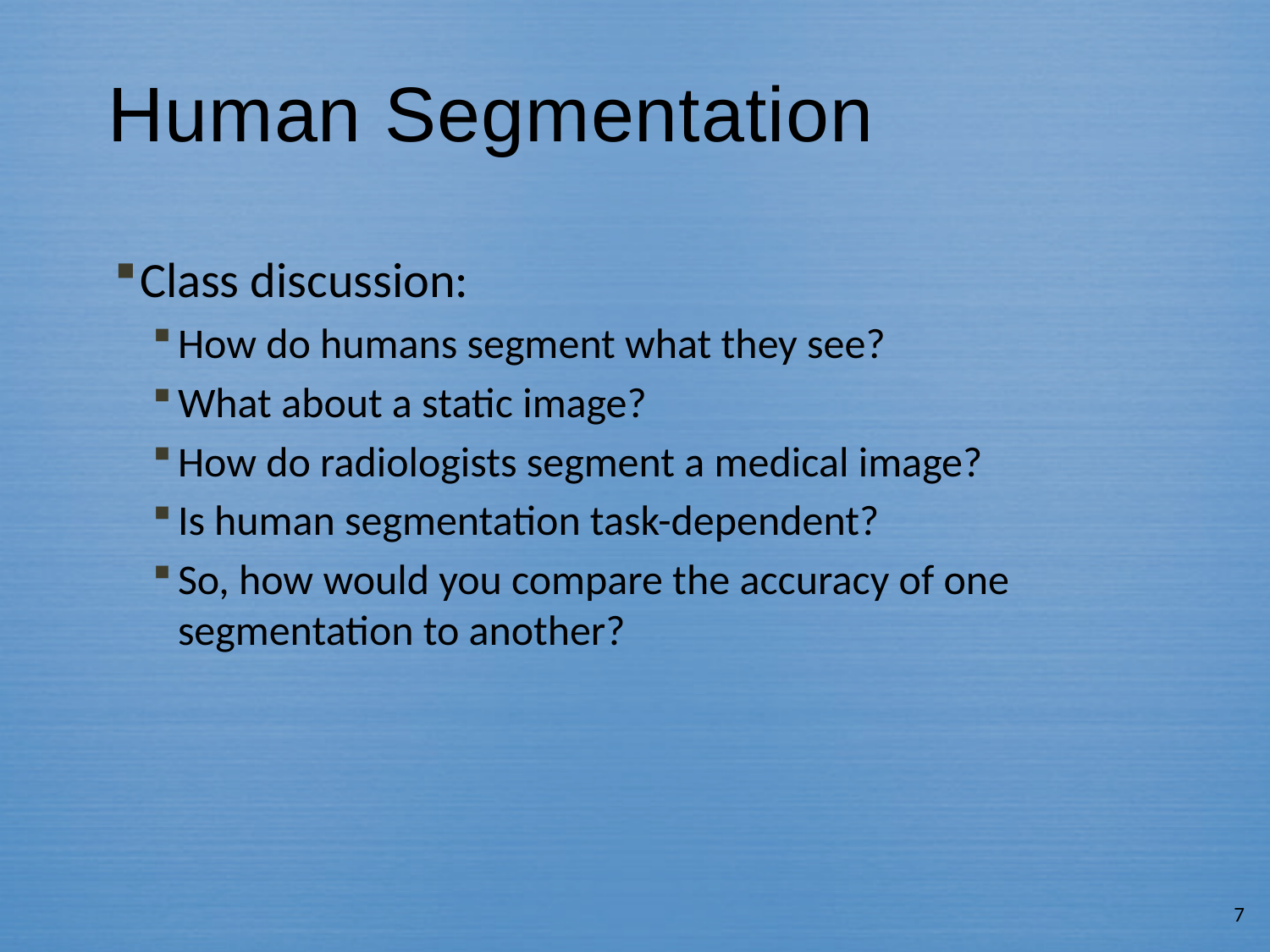

# Human Segmentation
Class discussion:
How do humans segment what they see?
What about a static image?
How do radiologists segment a medical image?
Is human segmentation task-dependent?
So, how would you compare the accuracy of one segmentation to another?
7